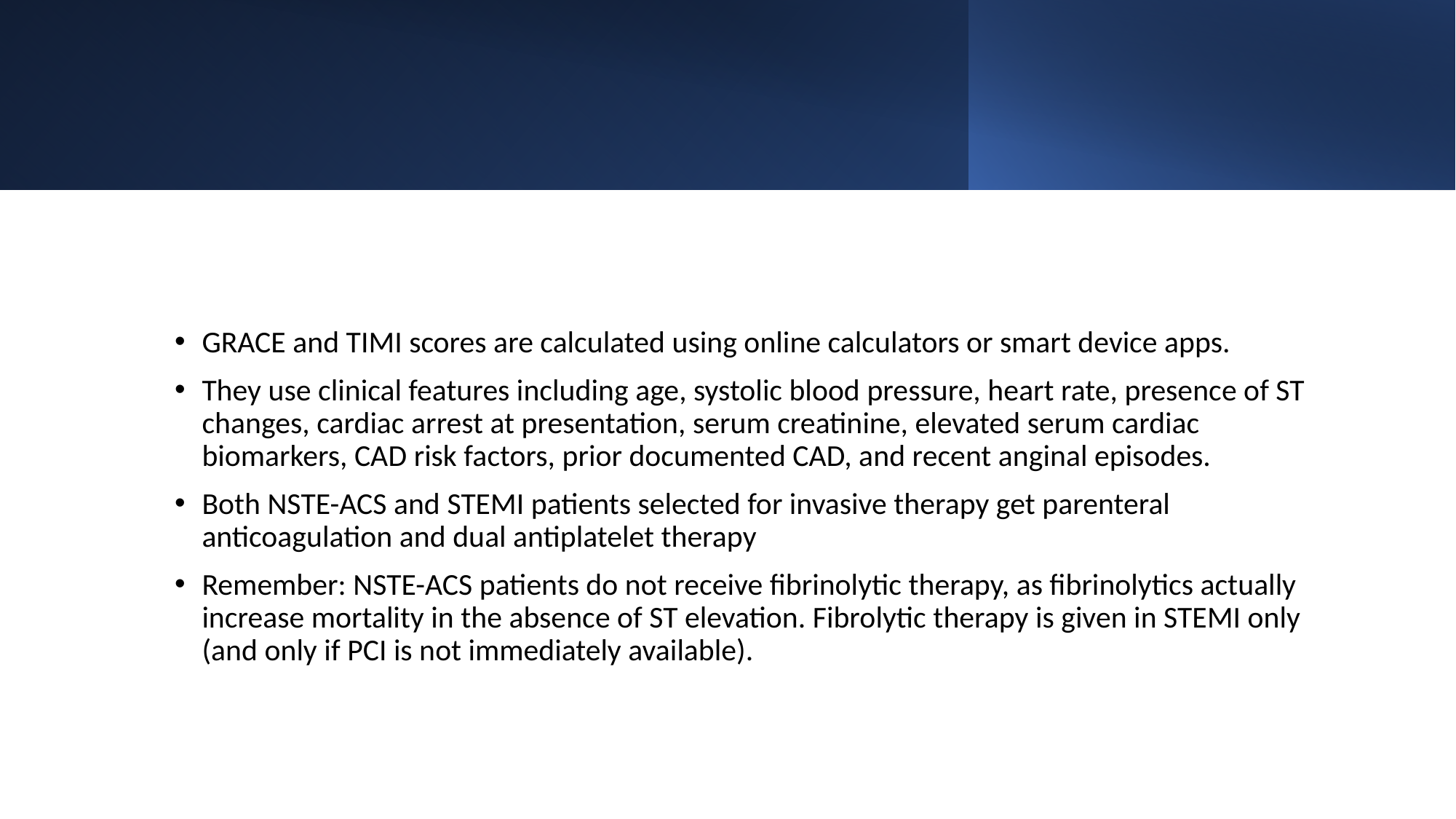

#
GRACE and TIMI scores are calculated using online calculators or smart device apps.
They use clinical features including age, systolic blood pressure, heart rate, presence of ST changes, cardiac arrest at presentation, serum creatinine, elevated serum cardiac biomarkers, CAD risk factors, prior documented CAD, and recent anginal episodes.
Both NSTE-ACS and STEMI patients selected for invasive therapy get parenteral anticoagulation and dual antiplatelet therapy
Remember: NSTE-ACS patients do not receive fibrinolytic therapy, as fibrinolytics actually increase mortality in the absence of ST elevation. Fibrolytic therapy is given in STEMI only (and only if PCI is not immediately available).